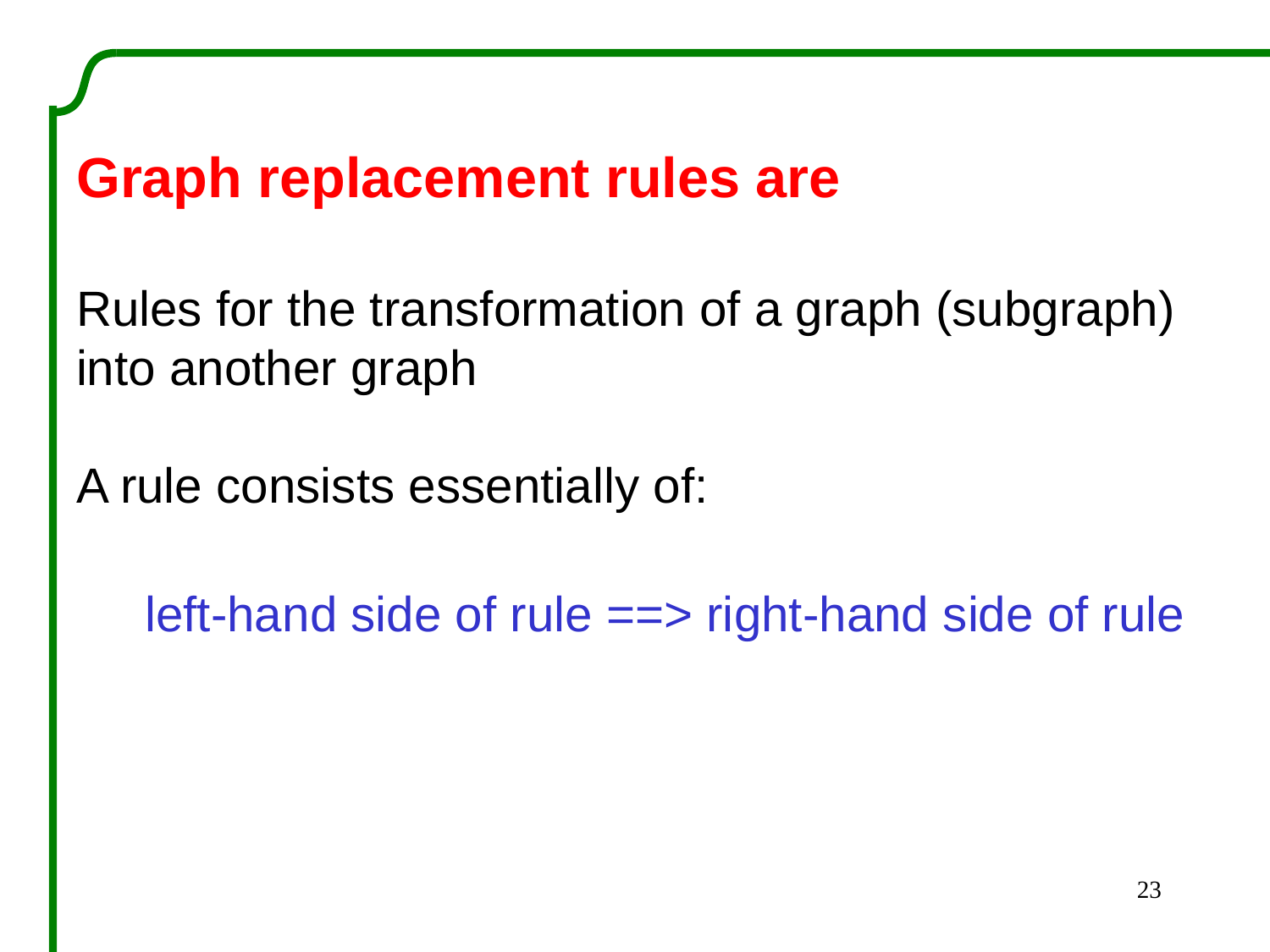

Graph replacement rules are
Rules for the transformation of a graph (subgraph) into another graph
A rule consists essentially of:
     left-hand side of rule ==> right-hand side of rule
23